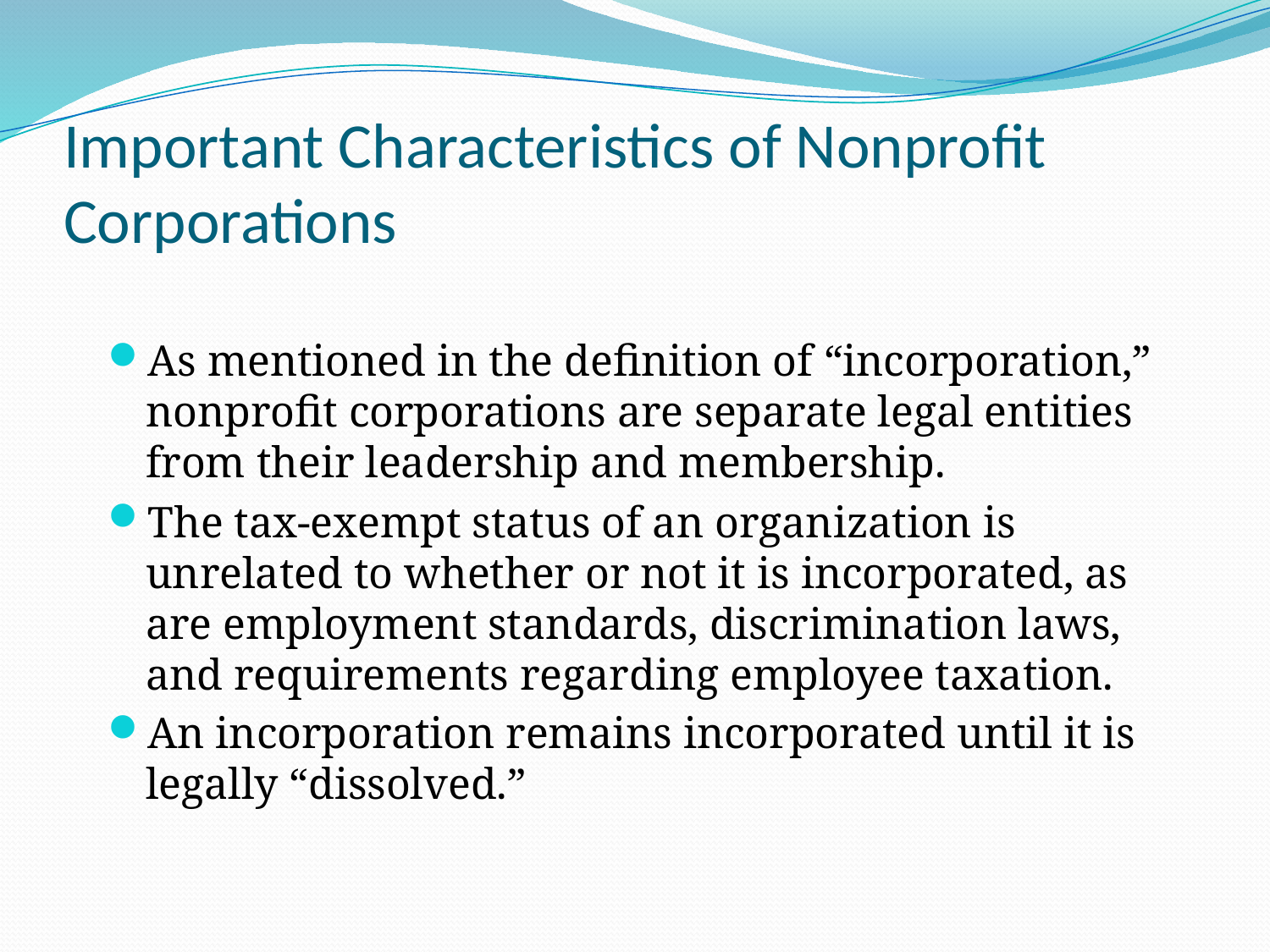

# Important Characteristics of Nonprofit Corporations
As mentioned in the definition of “incorporation,” nonprofit corporations are separate legal entities from their leadership and membership.
The tax-exempt status of an organization is unrelated to whether or not it is incorporated, as are employment standards, discrimination laws, and requirements regarding employee taxation.
An incorporation remains incorporated until it is legally “dissolved.”